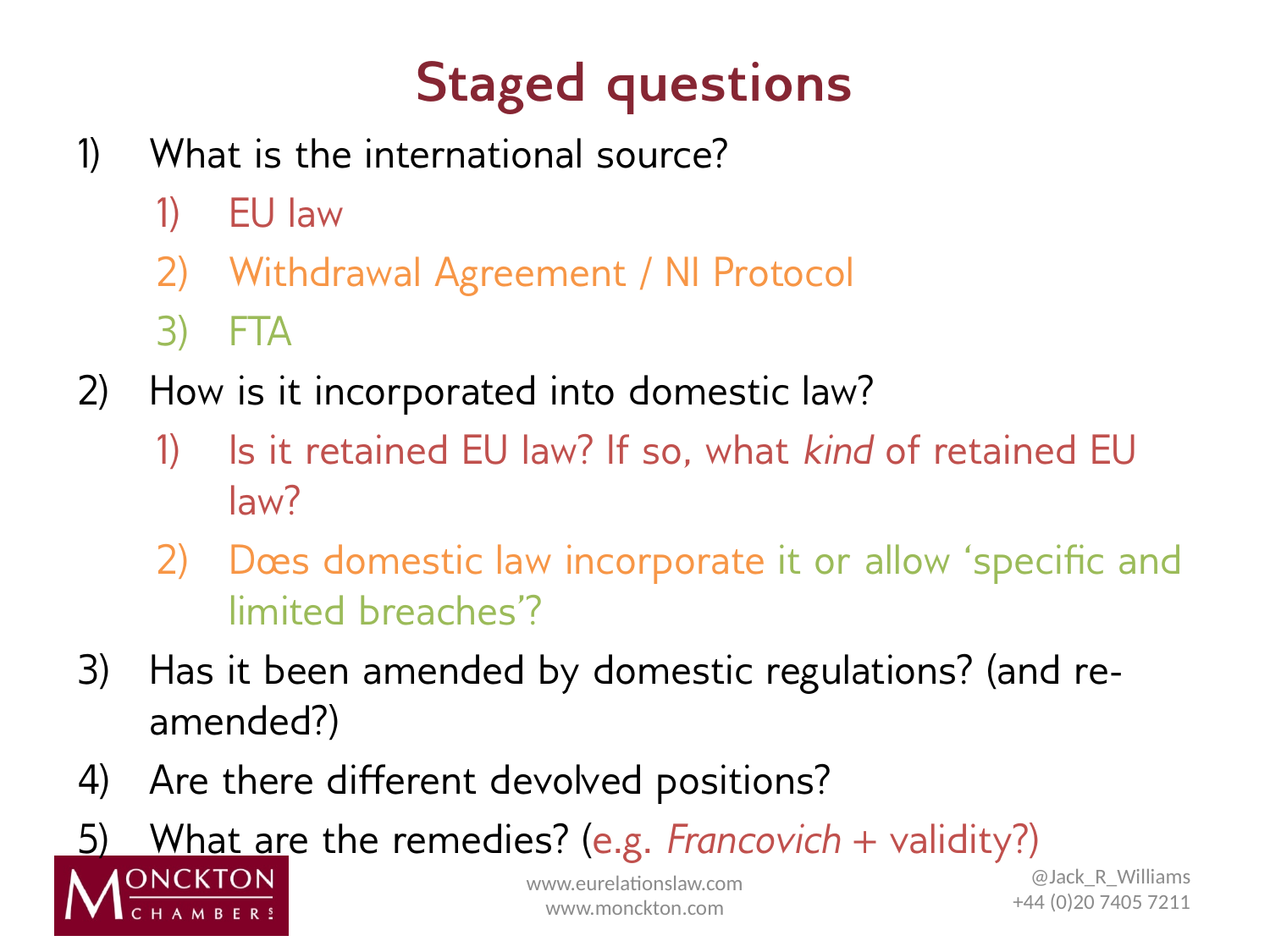

# Staged questions
What is the international source?
EU law
Withdrawal Agreement / NI Protocol
FTA
How is it incorporated into domestic law?
Is it retained EU law? If so, what kind of retained EU law?
Does domestic law incorporate it or allow ‘specific and limited breaches’?
Has it been amended by domestic regulations? (and re-amended?)
Are there different devolved positions?
What are the remedies? (e.g. Francovich + validity?)

@Jack_R_Williams
+44 (0)20 7405 7211
www.eurelationslaw.com
www.monckton.com